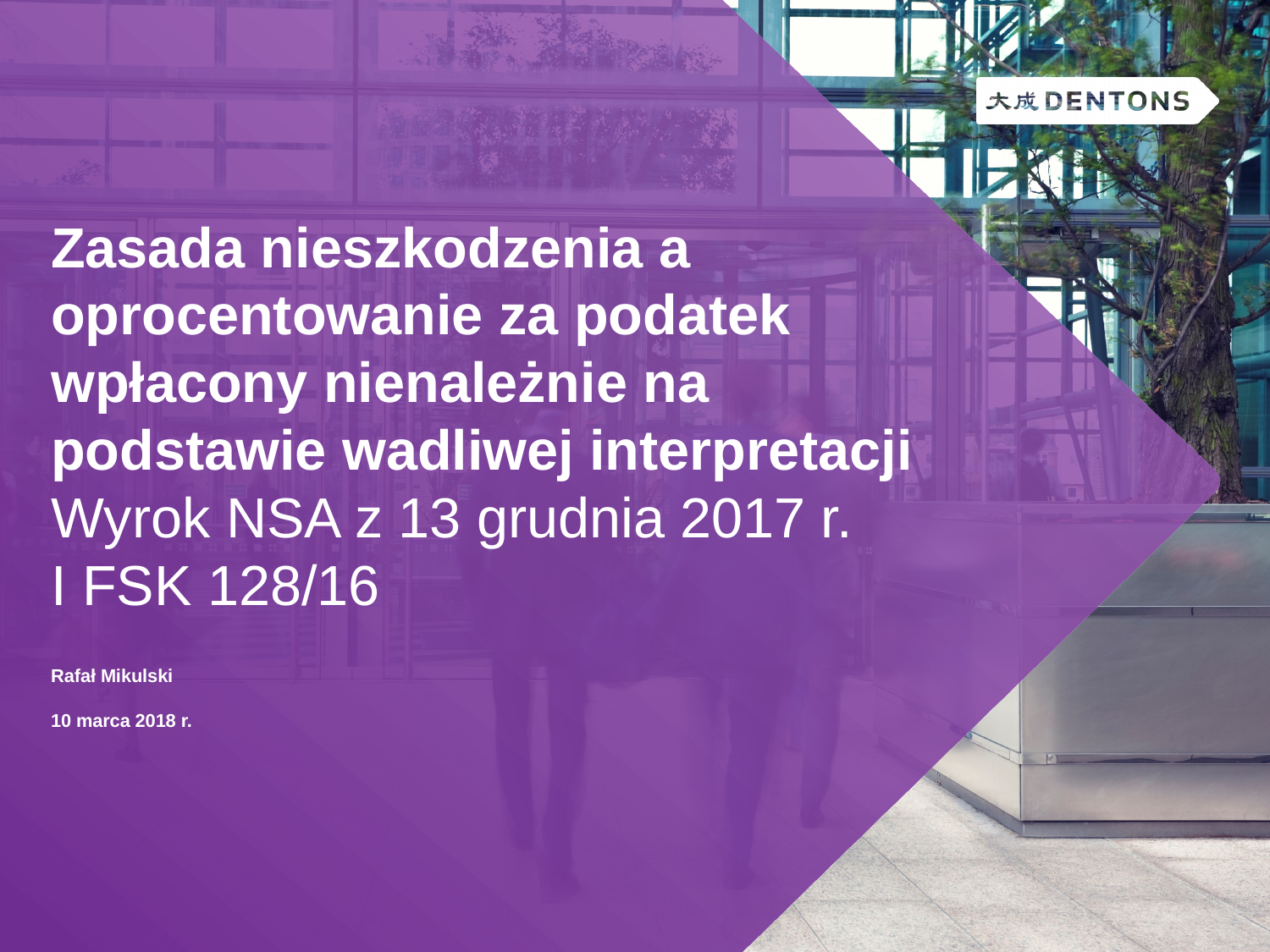

# Zasada nieszkodzenia a oprocentowanie za podatek wpłacony nienależnie na 	           podstawie wadliwej interpretacji Wyrok NSA z 13 grudnia 2017 r. I FSK 128/16

Rafał Mikulski

10 marca 2018 r.